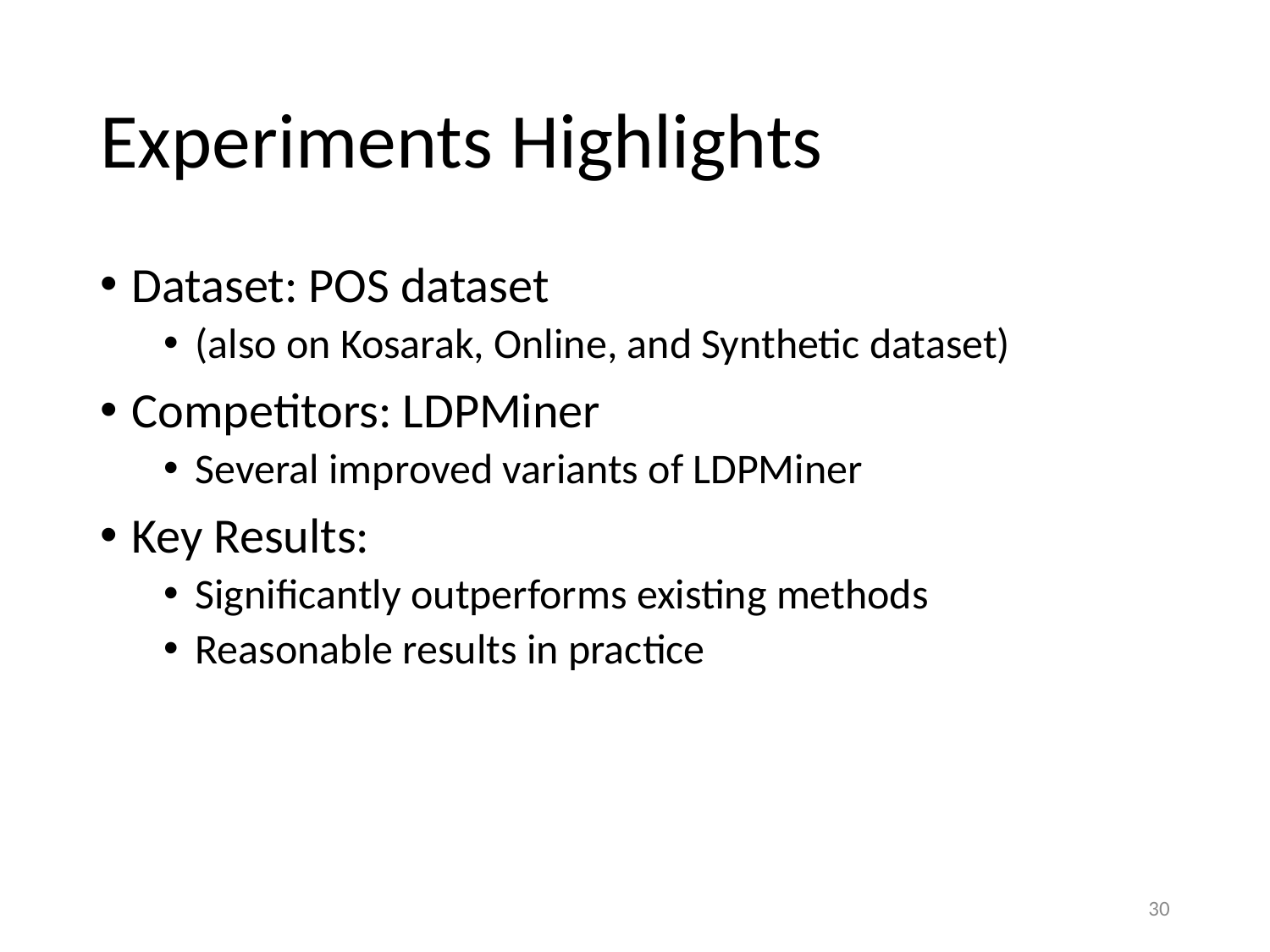

# Experiments Highlights
Dataset: POS dataset
(also on Kosarak, Online, and Synthetic dataset)
Competitors: LDPMiner
Several improved variants of LDPMiner
Key Results:
Significantly outperforms existing methods
Reasonable results in practice

30